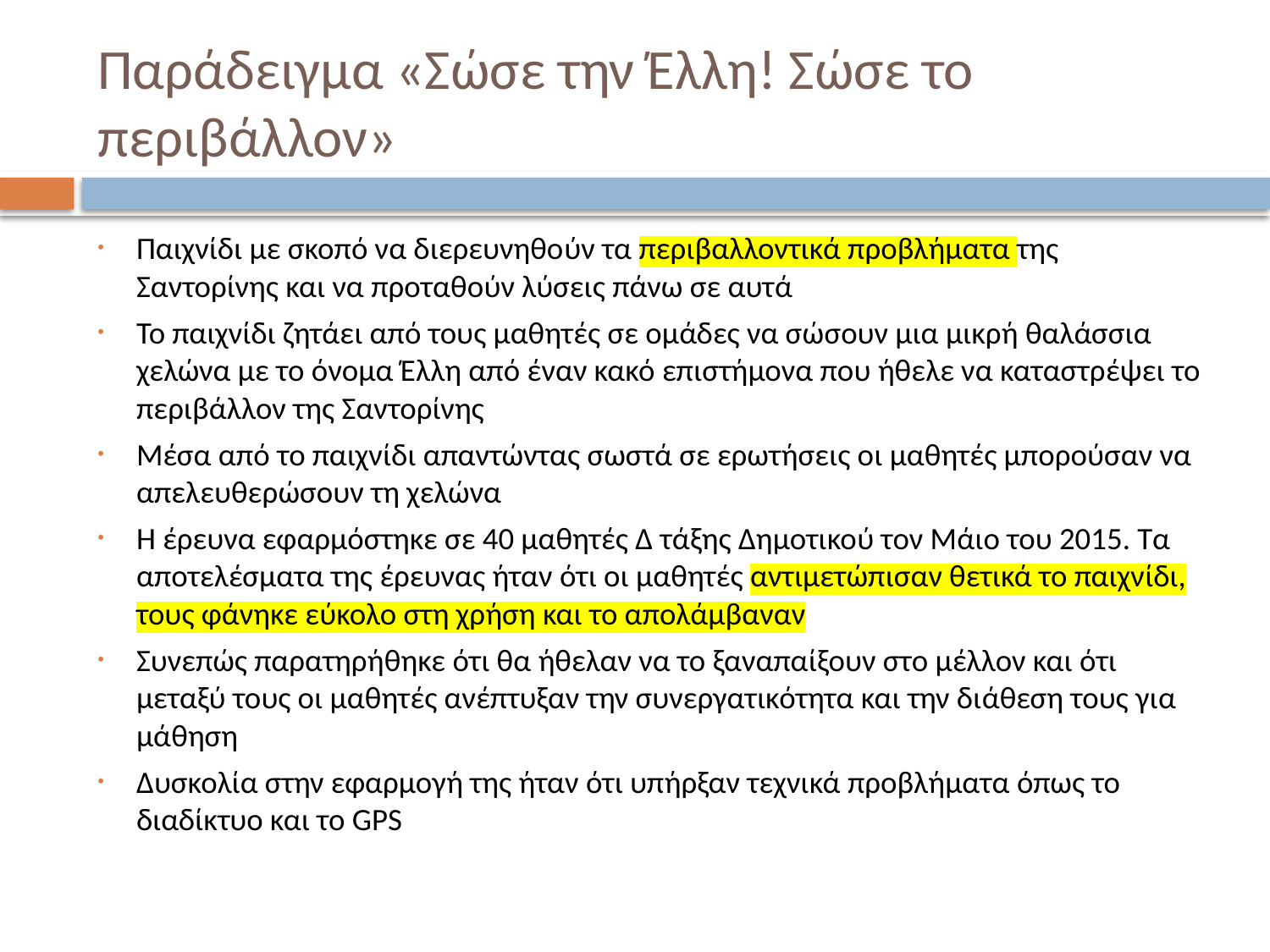

# Παράδειγμα «Σώσε την Έλλη! Σώσε το περιβάλλον»
Παιχνίδι με σκοπό να διερευνηθούν τα περιβαλλοντικά προβλήματα της Σαντορίνης και να προταθούν λύσεις πάνω σε αυτά
Το παιχνίδι ζητάει από τους μαθητές σε ομάδες να σώσουν μια μικρή θαλάσσια χελώνα με το όνομα Έλλη από έναν κακό επιστήμονα που ήθελε να καταστρέψει το περιβάλλον της Σαντορίνης
Μέσα από το παιχνίδι απαντώντας σωστά σε ερωτήσεις οι μαθητές μπορούσαν να απελευθερώσουν τη χελώνα
Η έρευνα εφαρμόστηκε σε 40 μαθητές Δ τάξης Δημοτικού τον Μάιο του 2015. Τα αποτελέσματα της έρευνας ήταν ότι οι μαθητές αντιμετώπισαν θετικά το παιχνίδι, τους φάνηκε εύκολο στη χρήση και το απολάμβαναν
Συνεπώς παρατηρήθηκε ότι θα ήθελαν να το ξαναπαίξουν στο μέλλον και ότι μεταξύ τους οι μαθητές ανέπτυξαν την συνεργατικότητα και την διάθεση τους για μάθηση
Δυσκολία στην εφαρμογή της ήταν ότι υπήρξαν τεχνικά προβλήματα όπως το διαδίκτυο και το GPS